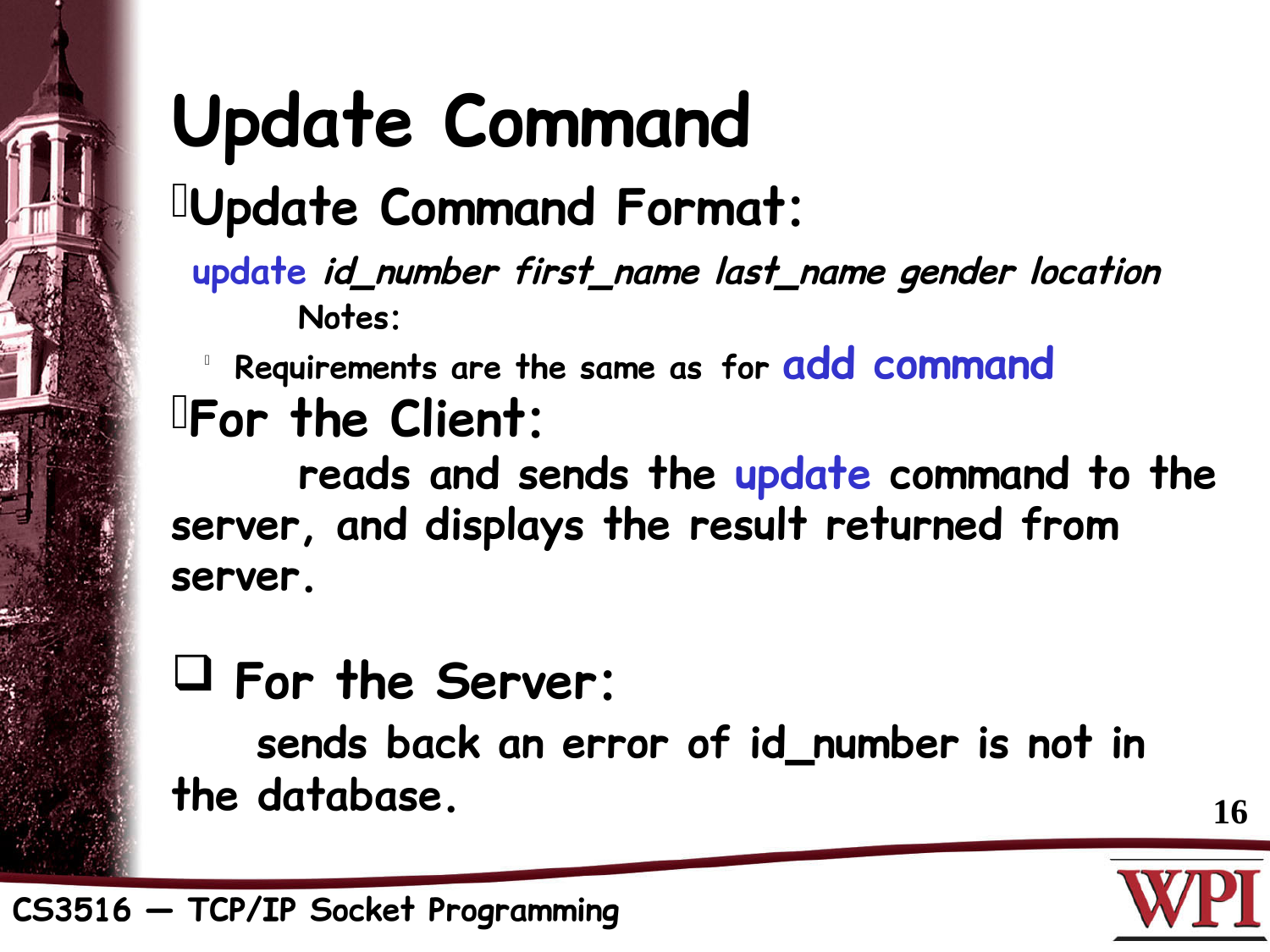

Update Command
Update Command Format:
 update id_number first_name last_name gender location
	Notes:
Requirements are the same as for add command
For the Client:
	reads and sends the update command to the server, and displays the result returned from server.

For the Server:
    sends back an error of id_number is not in the database.

16
CS3516 — TCP/IP Socket Programming